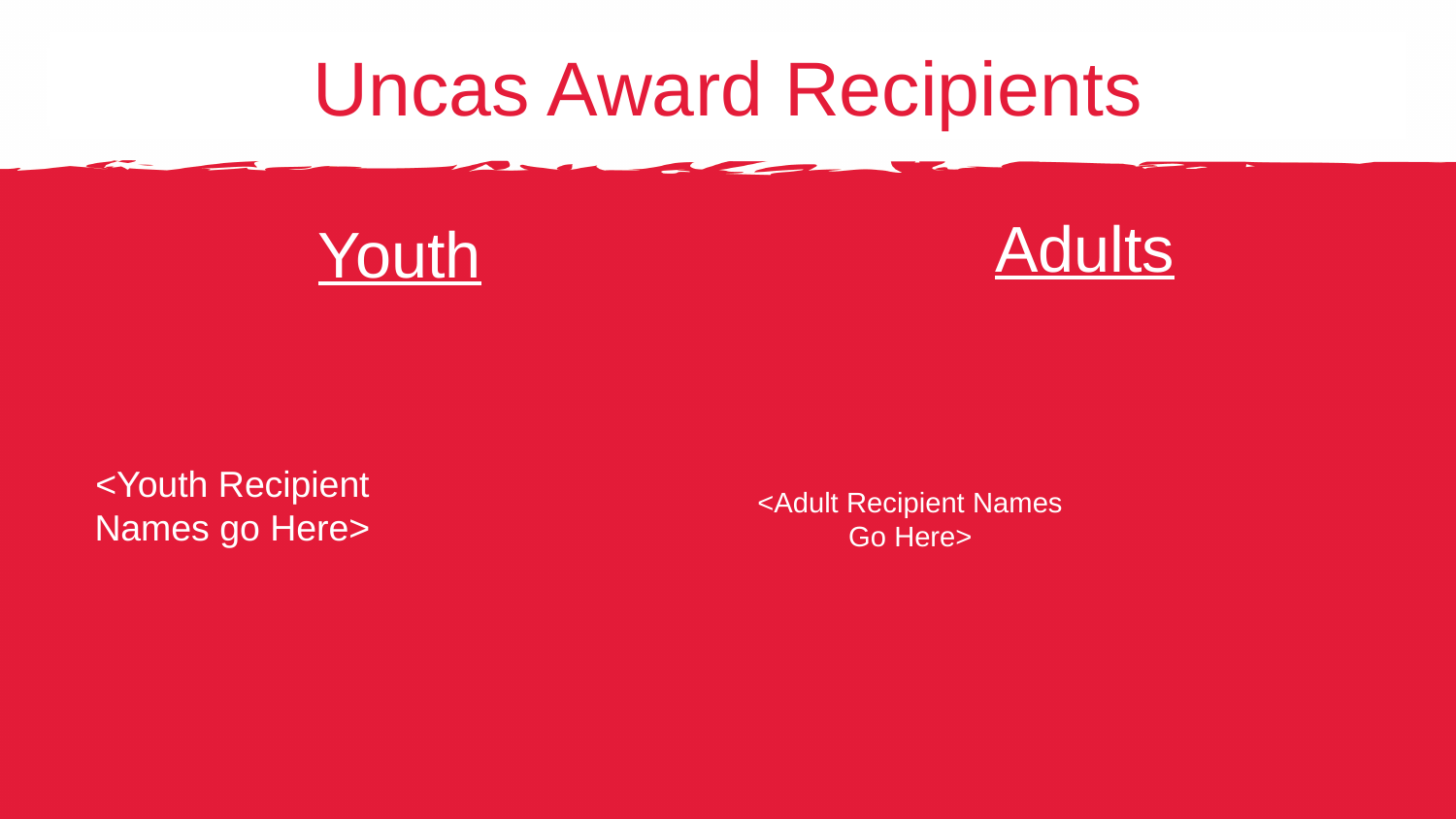

# Uncas Award Recipients
Adults
Youth
<Youth Recipient Names go Here>
<Adult Recipient Names Go Here>